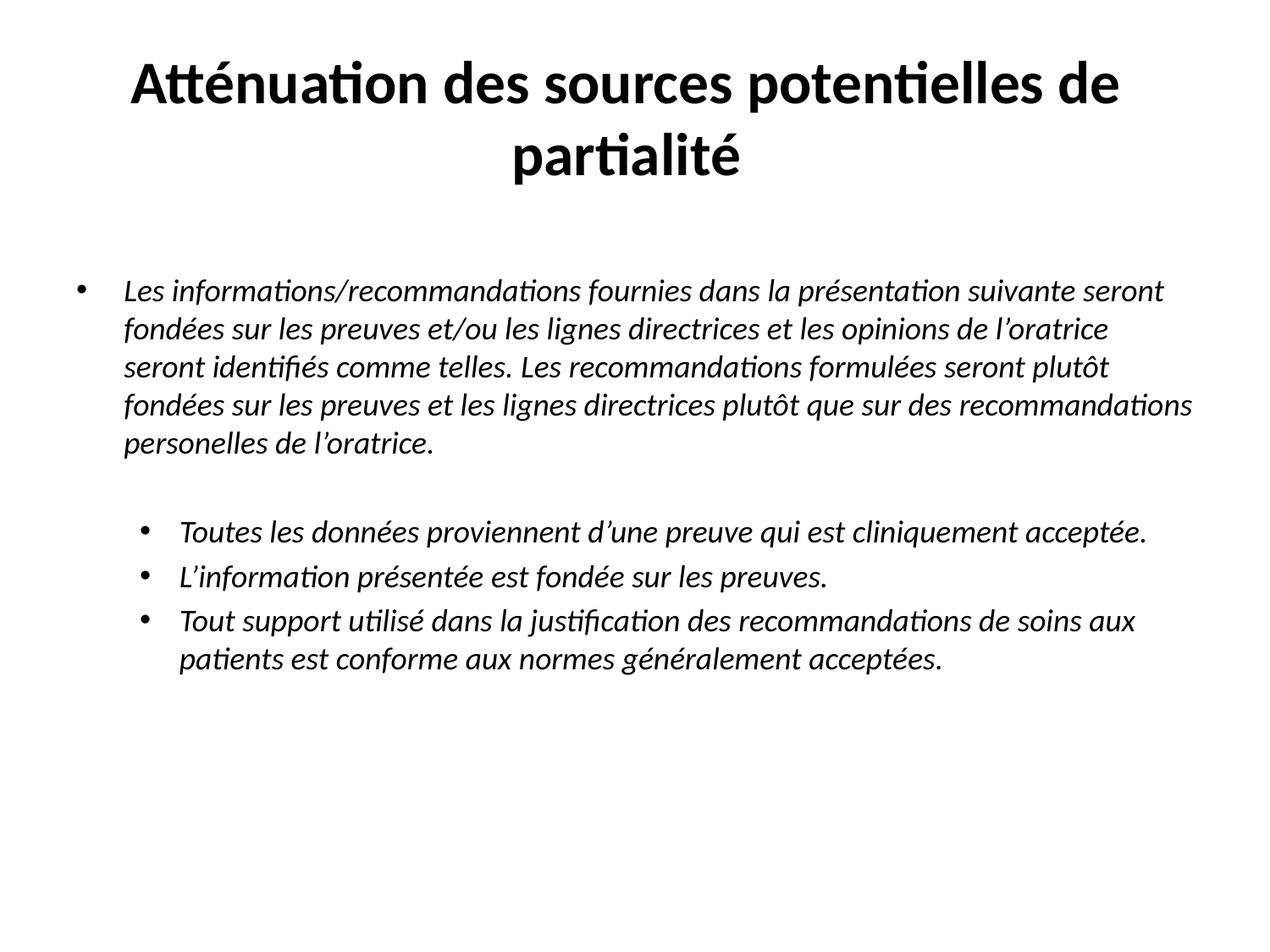

# Atténuation des sources potentielles de partialité

Les informations/recommandations fournies dans la présentation suivante seront fondées sur les preuves et/ou les lignes directrices et les opinions de l’oratrice seront identifiés comme telles. Les recommandations formulées seront plutôt fondées sur les preuves et les lignes directrices plutôt que sur des recommandations personelles de l’oratrice.

Toutes les données proviennent d’une preuve qui est cliniquement acceptée.
L’information présentée est fondée sur les preuves.
Tout support utilisé dans la justification des recommandations de soins aux patients est conforme aux normes généralement acceptées.